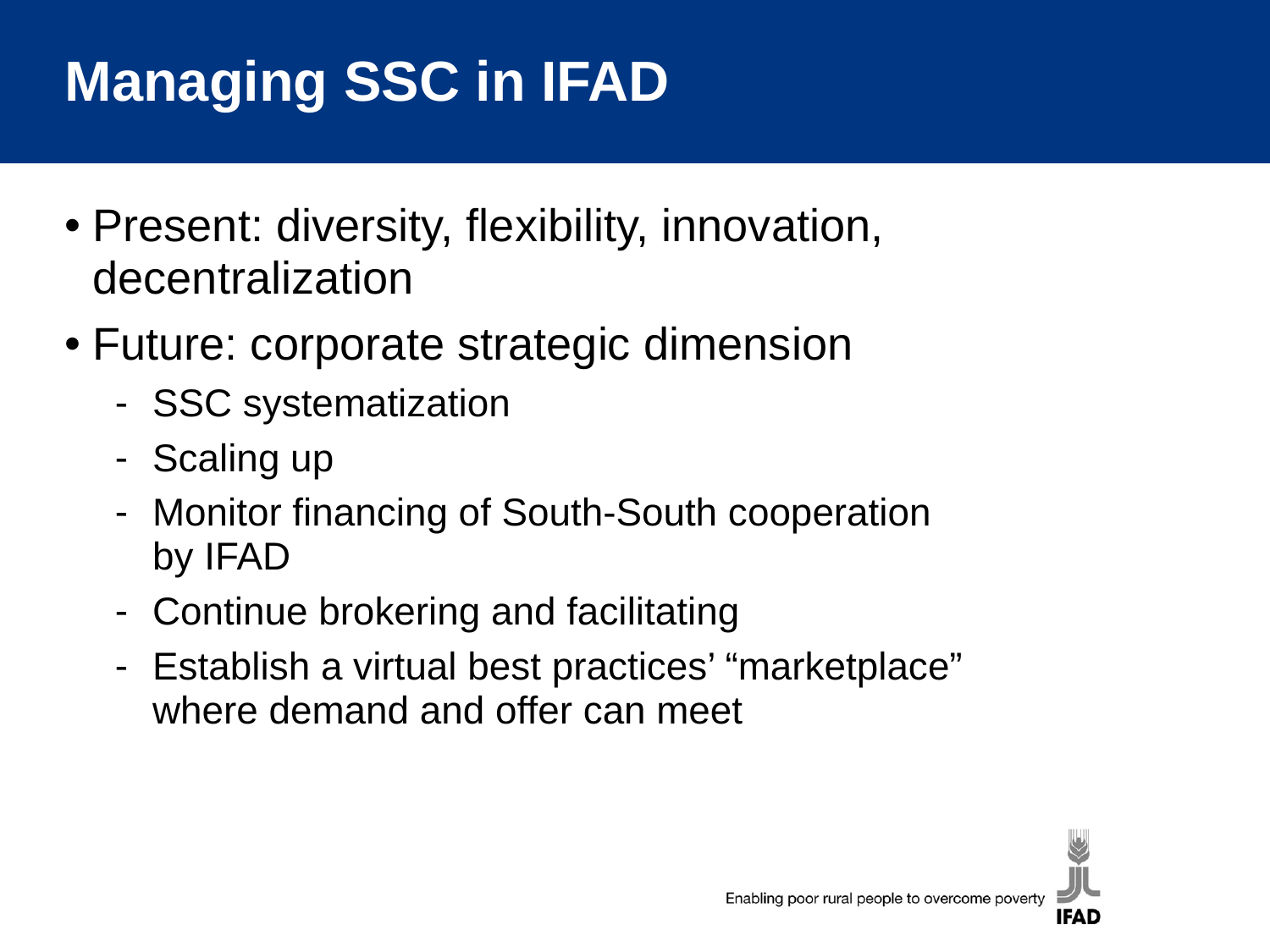

# Managing SSC in IFAD
Present: diversity, flexibility, innovation, decentralization
Future: corporate strategic dimension
SSC systematization
Scaling up
Monitor financing of South-South cooperation
by IFAD
Continue brokering and facilitating
Establish a virtual best practices’ “marketplace” where demand and offer can meet